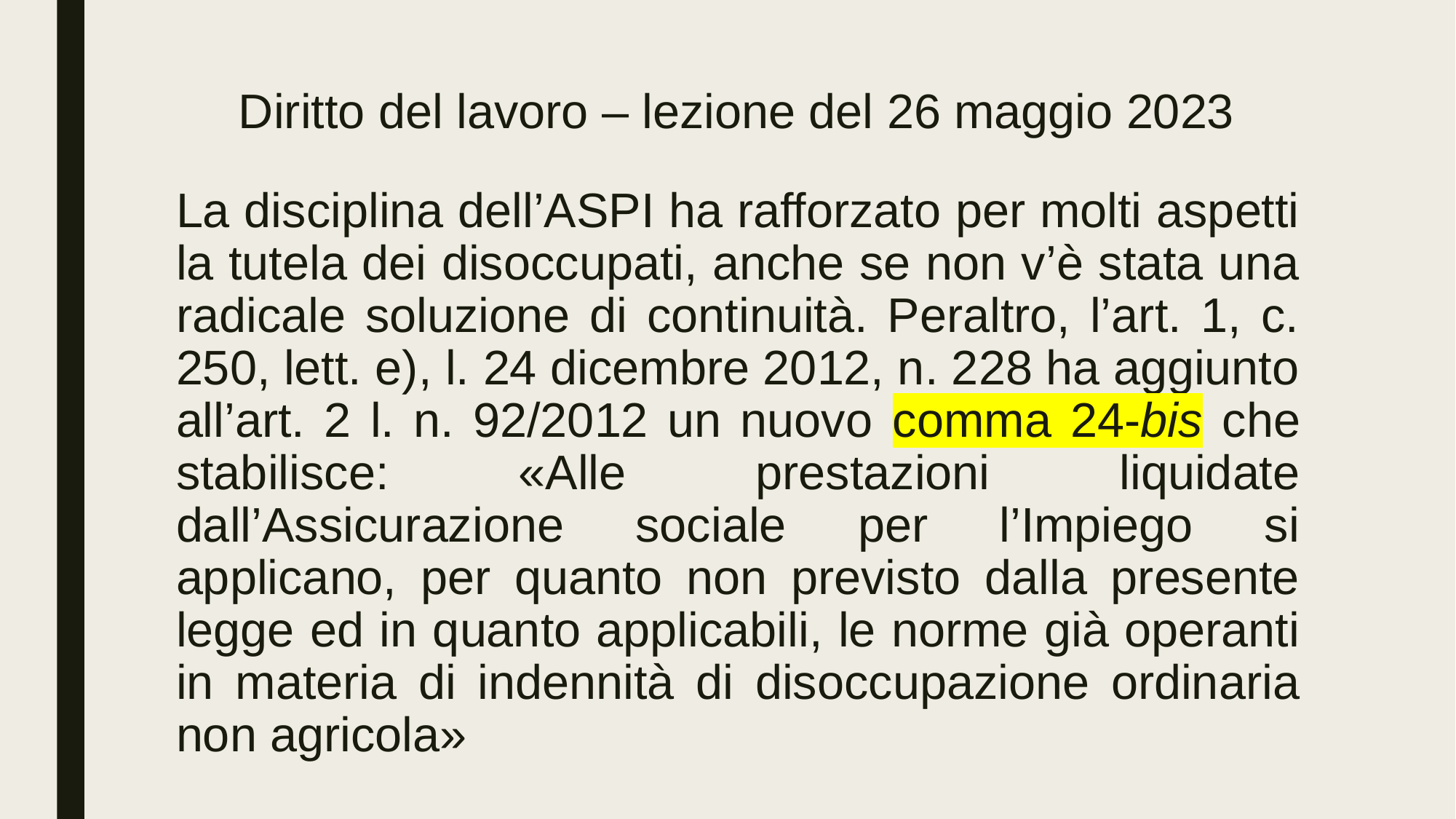

# Diritto del lavoro – lezione del 26 maggio 2023
La disciplina dell’ASPI ha rafforzato per molti aspetti la tutela dei disoccupati, anche se non v’è stata una radicale soluzione di continuità. Peraltro, l’art. 1, c. 250, lett. e), l. 24 dicembre 2012, n. 228 ha aggiunto all’art. 2 l. n. 92/2012 un nuovo comma 24-bis che stabilisce: «Alle prestazioni liquidate dall’Assicurazione sociale per l’Impiego si applicano, per quanto non previsto dalla presente legge ed in quanto applicabili, le norme già operanti in materia di indennità di disoccupazione ordinaria non agricola»